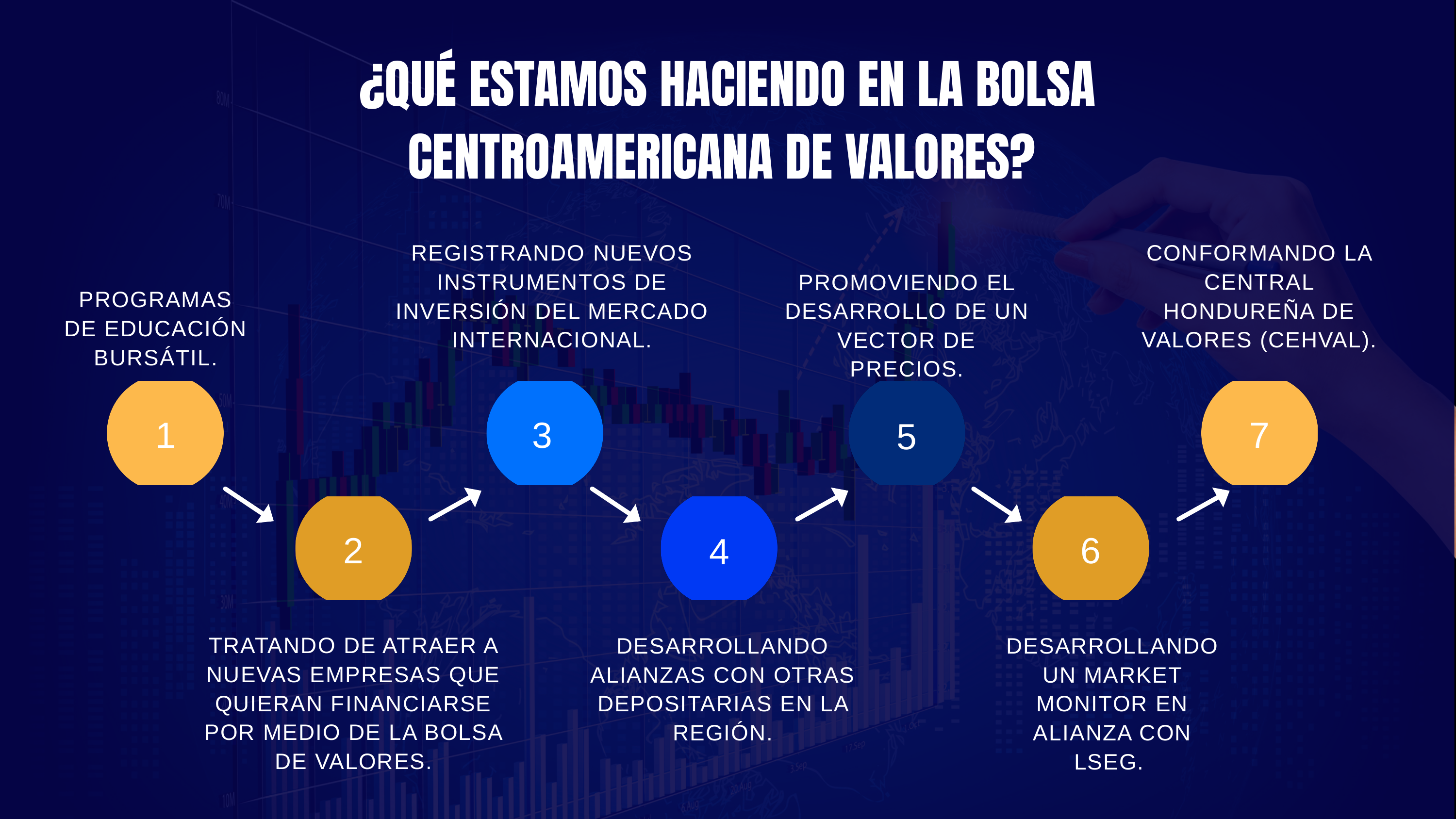

¿QUÉ ESTAMOS HACIENDO EN LA BOLSA CENTROAMERICANA DE VALORES?
REGISTRANDO NUEVOS INSTRUMENTOS DE INVERSIÓN DEL MERCADO INTERNACIONAL.
CONFORMANDO LA CENTRAL HONDUREÑA DE VALORES (CEHVAL).
PROMOVIENDO EL DESARROLLO DE UN VECTOR DE PRECIOS.

5
PROGRAMAS DE EDUCACIÓN BURSÁTIL.

1
3
7

4
DESARROLLANDO ALIANZAS CON OTRAS DEPOSITARIAS EN LA REGIÓN.

2
6
TRATANDO DE ATRAER A NUEVAS EMPRESAS QUE QUIERAN FINANCIARSE POR MEDIO DE LA BOLSA DE VALORES.
DESARROLLANDO UN MARKET MONITOR EN ALIANZA CON LSEG.